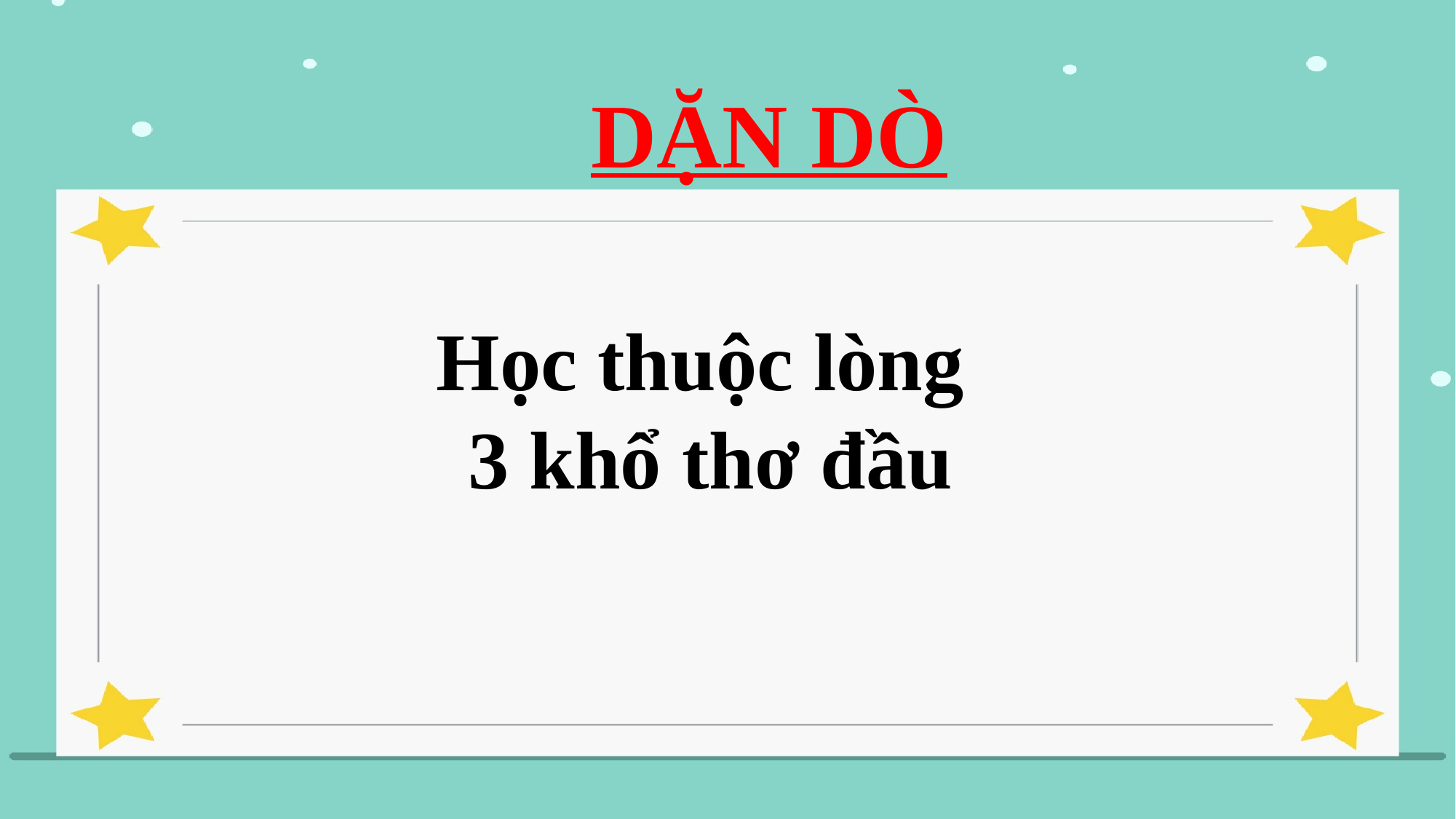

DẶN DÒ
Học thuộc lòng
3 khổ thơ đầu